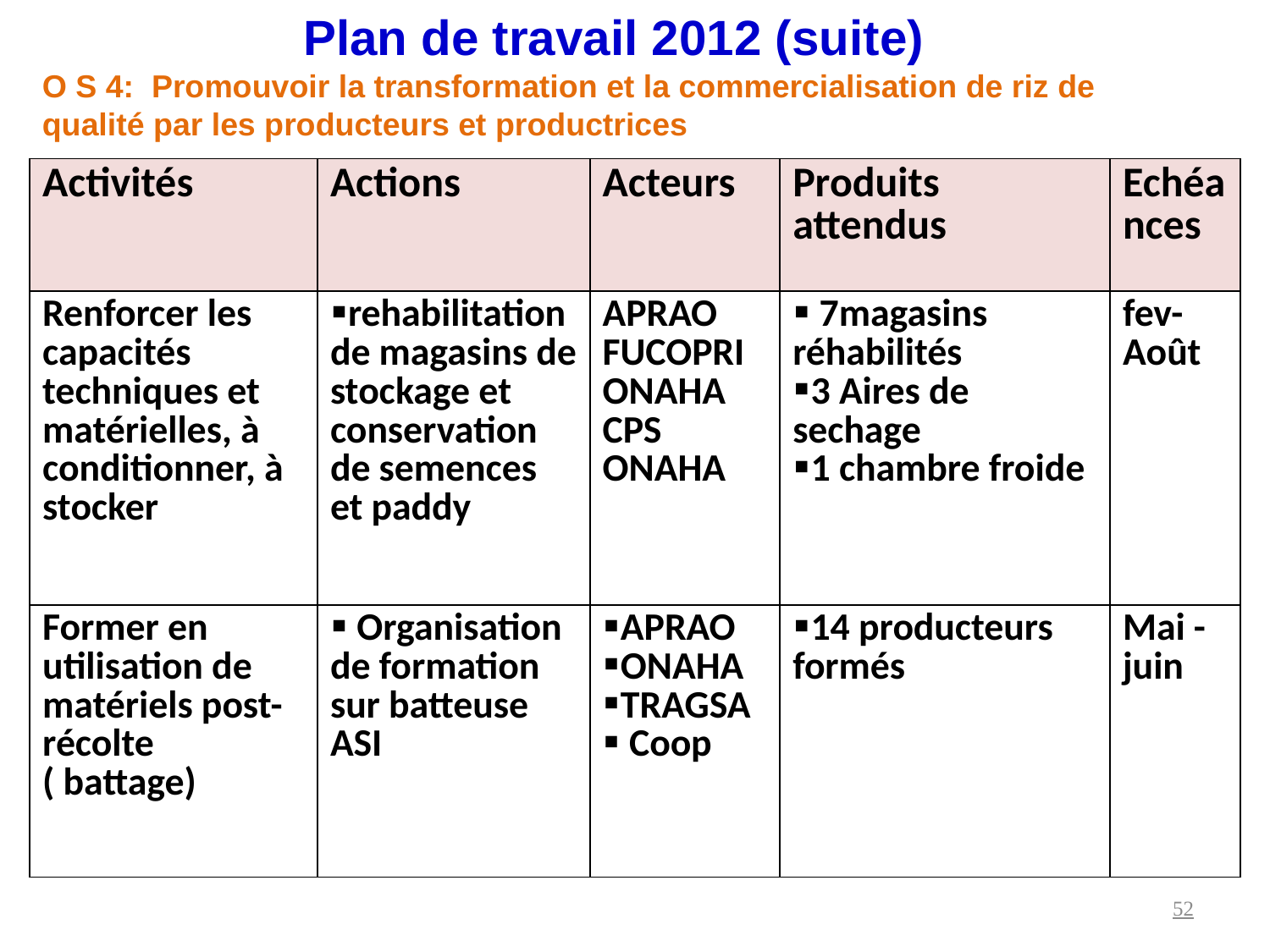

Plan de travail 2012 (suite)
O S 4:  Promouvoir la transformation et la commercialisation de riz de qualité par les producteurs et productrices
| Activités | Actions | Acteurs | Produits attendus | Echéances |
| --- | --- | --- | --- | --- |
| Renforcer les capacités techniques et matérielles, à conditionner, à stocker | rehabilitation de magasins de stockage et conservation de semences et paddy | APRAO FUCOPRI ONAHA CPS ONAHA | 7magasins réhabilités 3 Aires de sechage 1 chambre froide | fev-Août |
| Former en utilisation de matériels post-récolte ( battage) | Organisation de formation sur batteuse ASI | APRAO ONAHA TRAGSA Coop | 14 producteurs formés | Mai -juin |
52